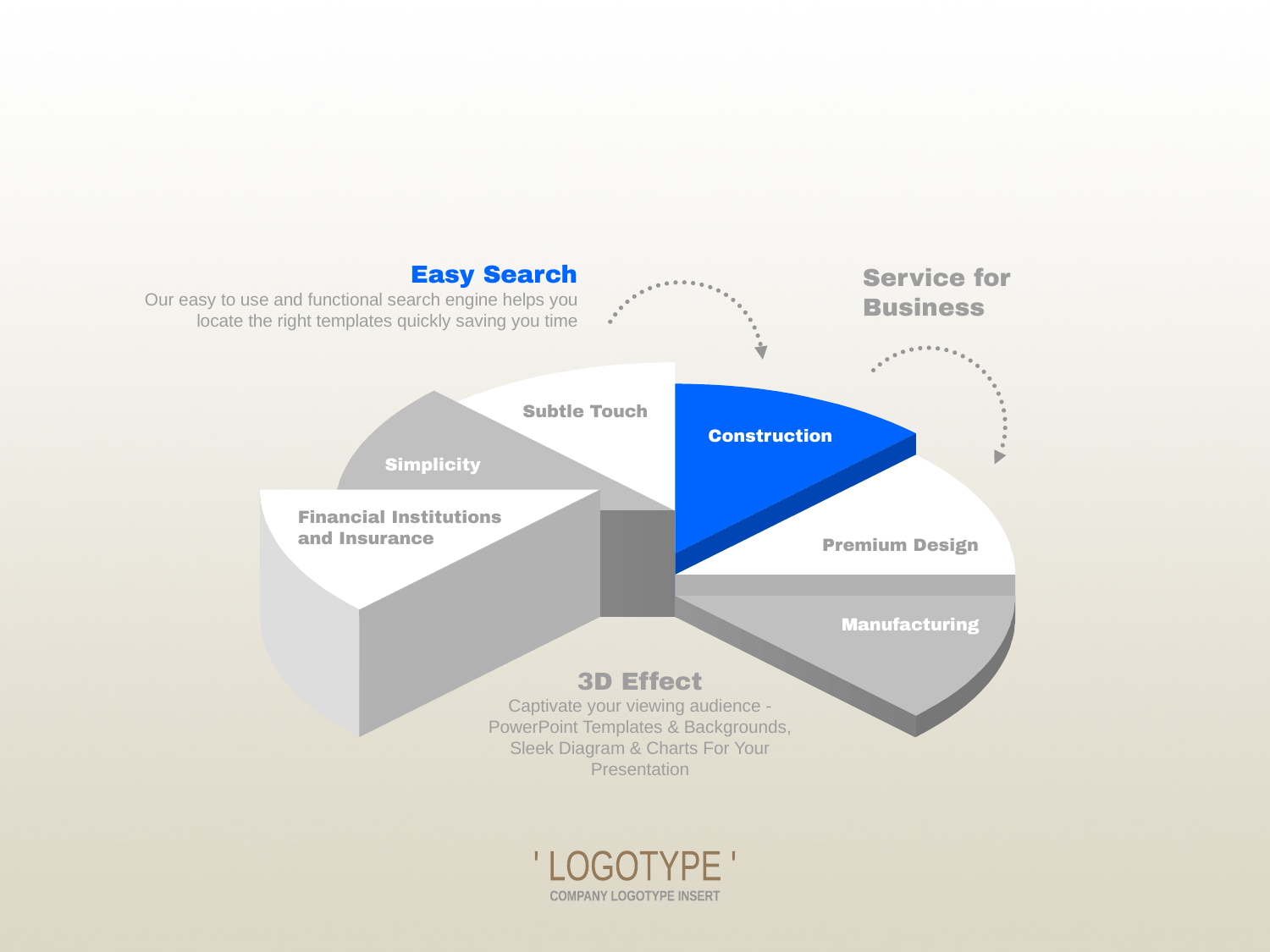

Easy Search
Our easy to use and functional search engine helps you locate the right templates quickly saving you time
Service for
Business

Subtle Touch
Construction
Simplicity

Financial Institutions and Insurance
Premium Design

Manufacturing
3D Effect
Captivate your viewing audience - PowerPoint Templates & Backgrounds, Sleek Diagram & Charts For Your Presentation

' LOGOTYPE '
COMPANY LOGOTYPE INSERT